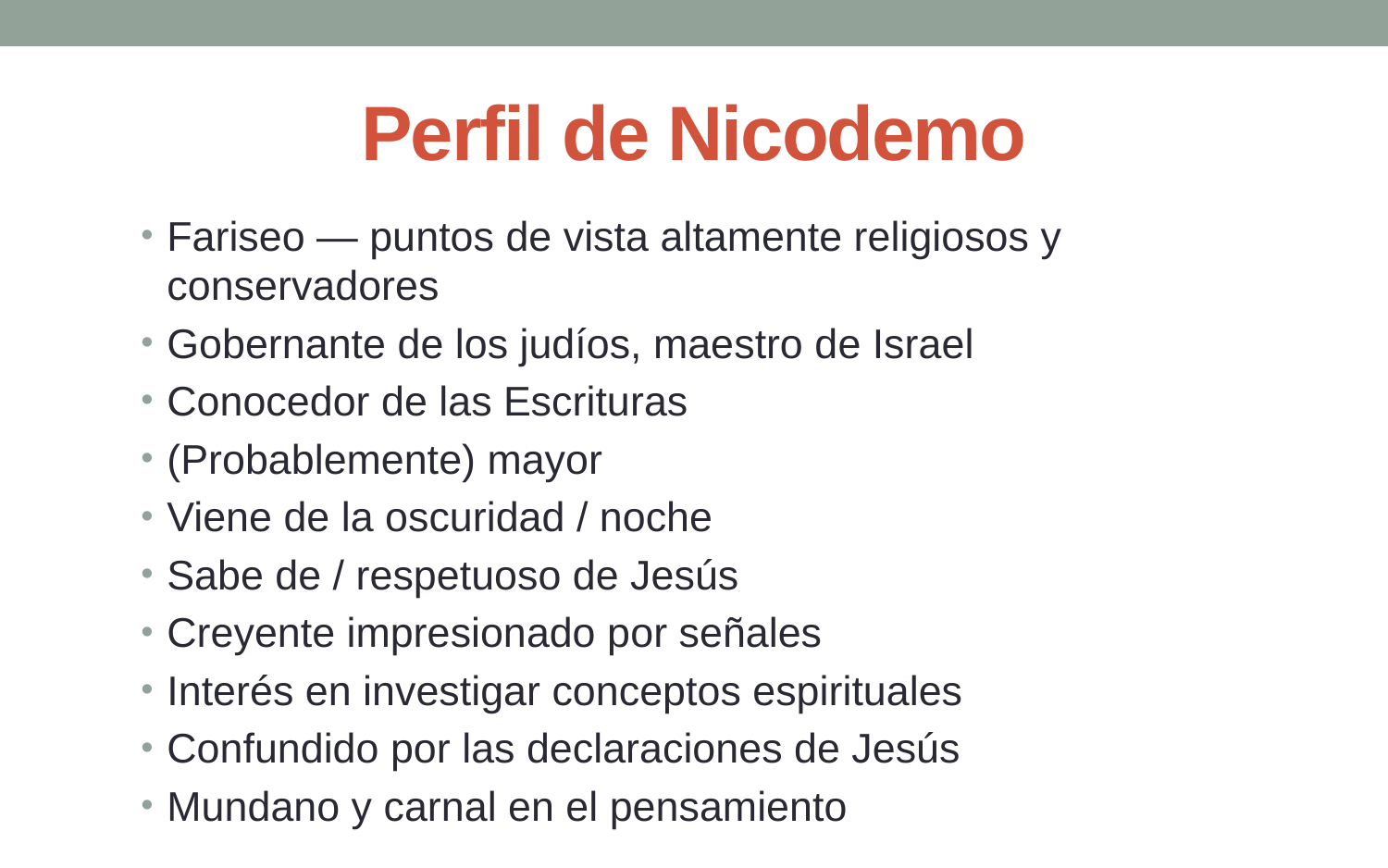

# Perfil de Nicodemo
Fariseo — puntos de vista altamente religiosos y conservadores
Gobernante de los judíos, maestro de Israel
Conocedor de las Escrituras
(Probablemente) mayor
Viene de la oscuridad / noche
Sabe de / respetuoso de Jesús
Creyente impresionado por señales
Interés en investigar conceptos espirituales
Confundido por las declaraciones de Jesús
Mundano y carnal en el pensamiento